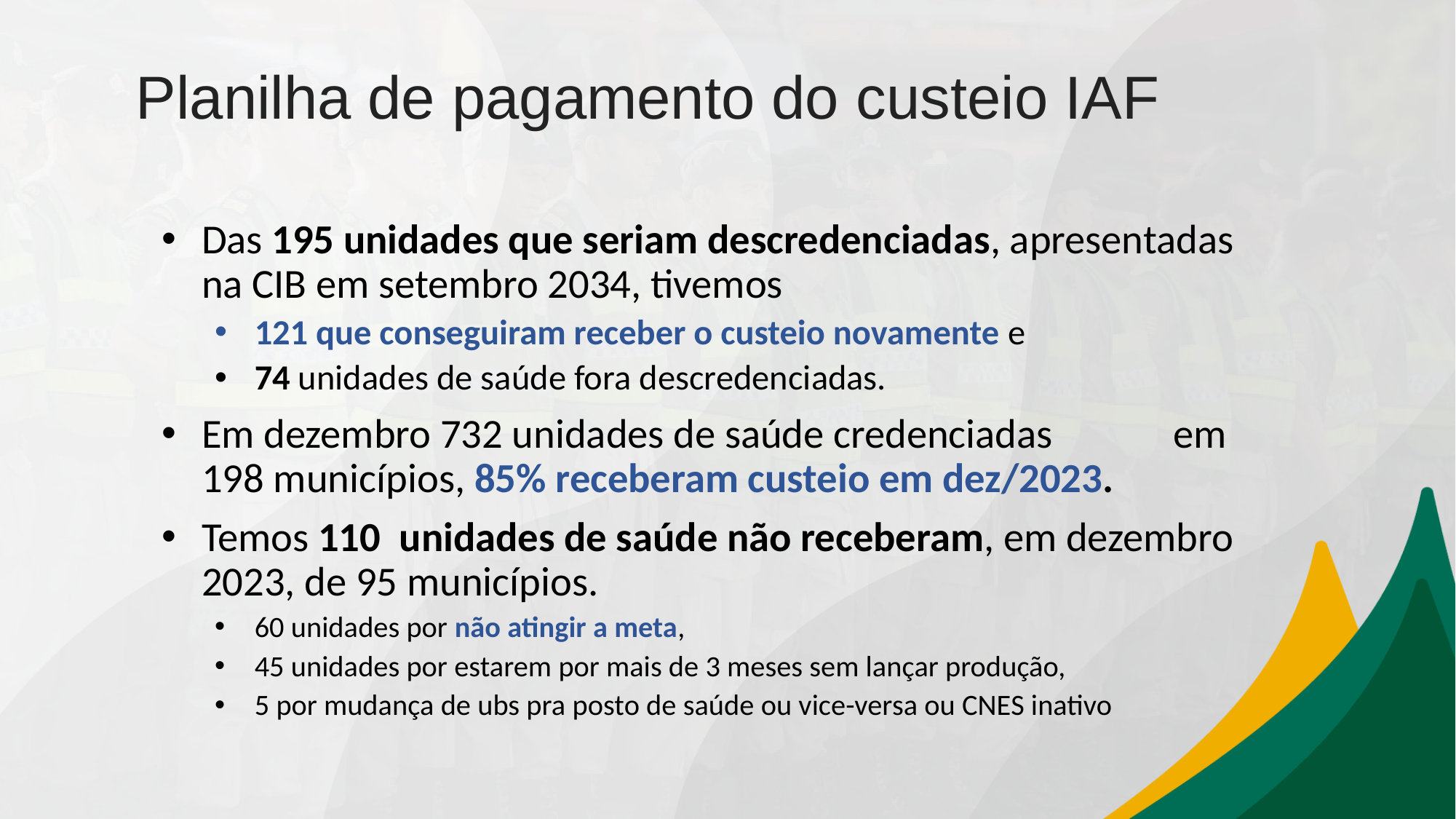

Planilha de pagamento do custeio IAF
Das 195 unidades que seriam descredenciadas, apresentadas na CIB em setembro 2034, tivemos
121 que conseguiram receber o custeio novamente e
74 unidades de saúde fora descredenciadas.
Em dezembro 732 unidades de saúde credenciadas             em 198 municípios, 85% receberam custeio em dez/2023.
Temos 110  unidades de saúde não receberam, em dezembro 2023, de 95 municípios.
60 unidades por não atingir a meta,
45 unidades por estarem por mais de 3 meses sem lançar produção,
5 por mudança de ubs pra posto de saúde ou vice-versa ou CNES inativo